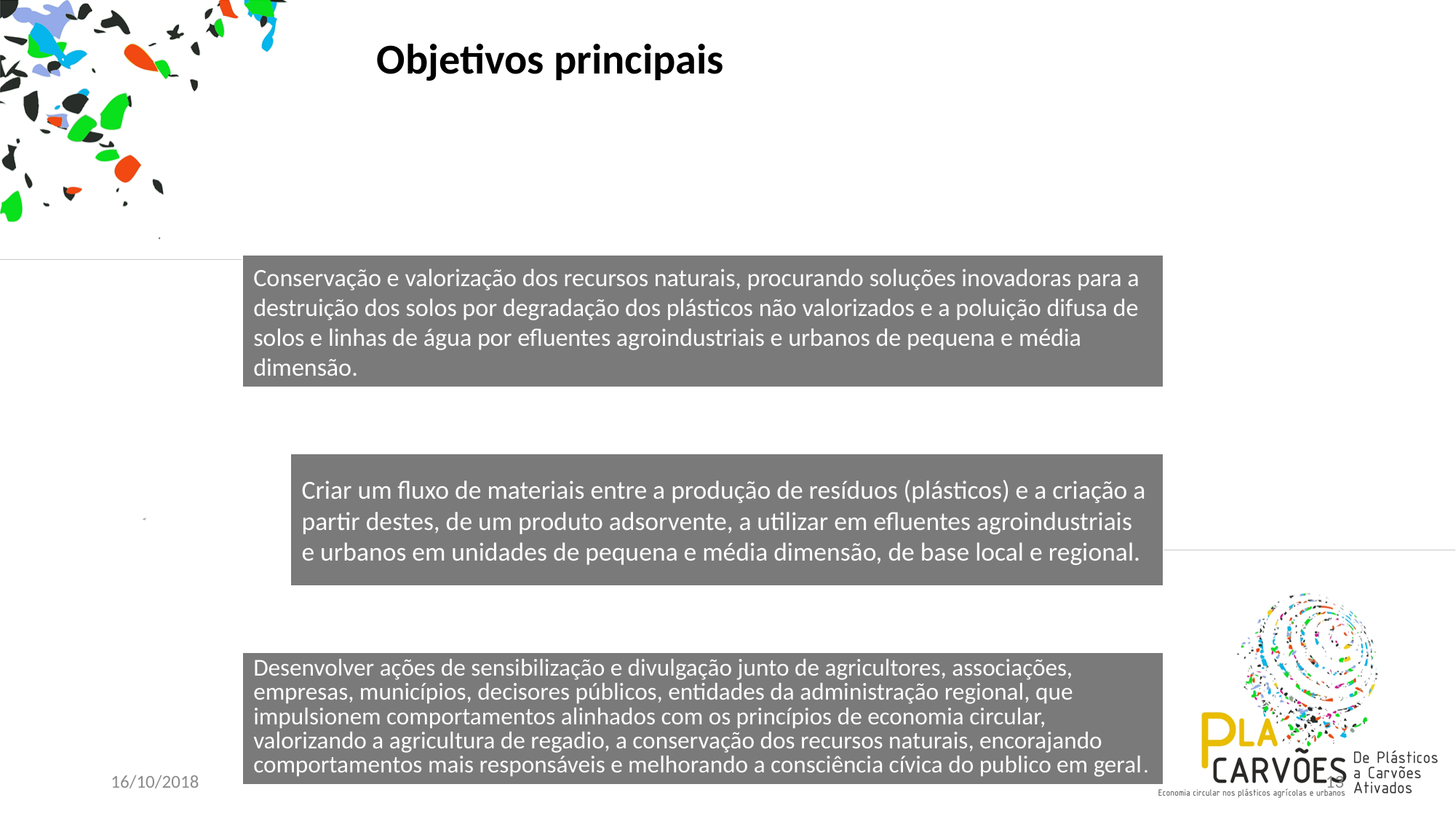

Objetivos principais
Conservação e valorização dos recursos naturais, procurando soluções inovadoras para a destruição dos solos por degradação dos plásticos não valorizados e a poluição difusa de solos e linhas de água por efluentes agroindustriais e urbanos de pequena e média dimensão.
Criar um fluxo de materiais entre a produção de resíduos (plásticos) e a criação a partir destes, de um produto adsorvente, a utilizar em efluentes agroindustriais e urbanos em unidades de pequena e média dimensão, de base local e regional.
Desenvolver ações de sensibilização e divulgação junto de agricultores, associações, empresas, municípios, decisores públicos, entidades da administração regional, que impulsionem comportamentos alinhados com os princípios de economia circular, valorizando a agricultura de regadio, a conservação dos recursos naturais, encorajando comportamentos mais responsáveis e melhorando a consciência cívica do publico em geral.
16/10/2018
13